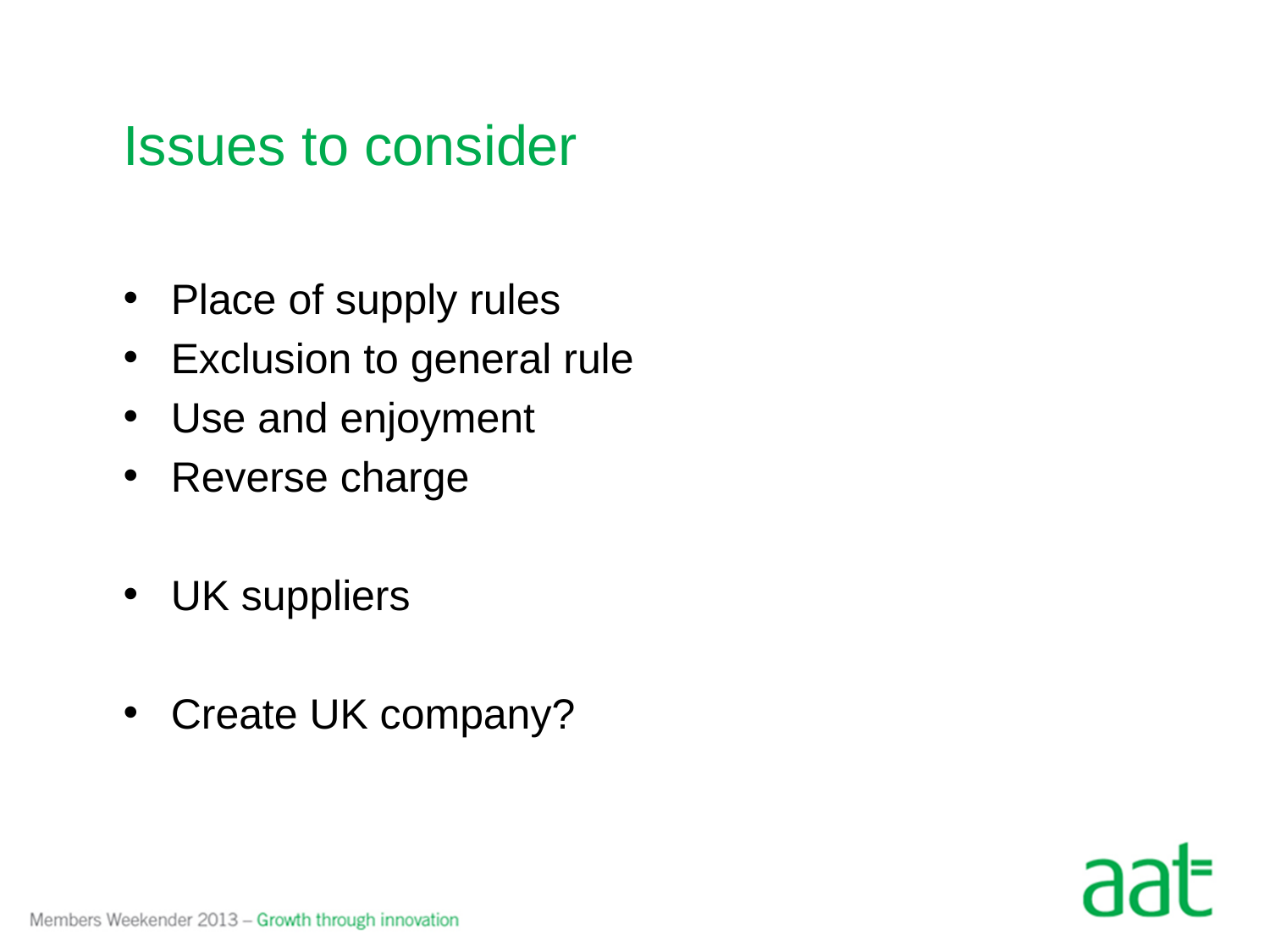

# Issues to consider
Place of supply rules
Exclusion to general rule
Use and enjoyment
Reverse charge

UK suppliers

Create UK company?